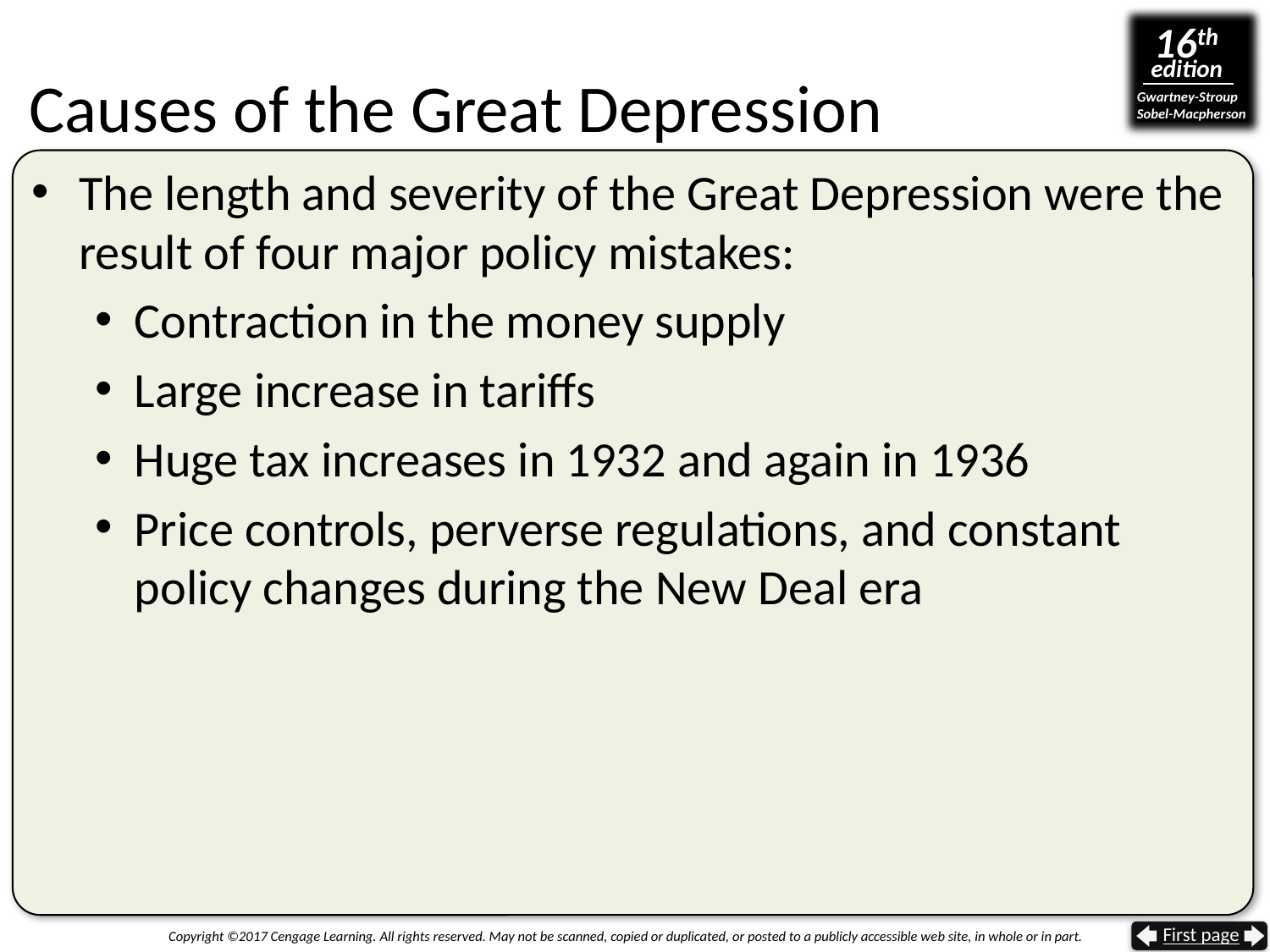

# Causes of the Great Depression
The length and severity of the Great Depression were the result of four major policy mistakes:
Contraction in the money supply
Large increase in tariffs
Huge tax increases in 1932 and again in 1936
Price controls, perverse regulations, and constant
policy changes during the New Deal era